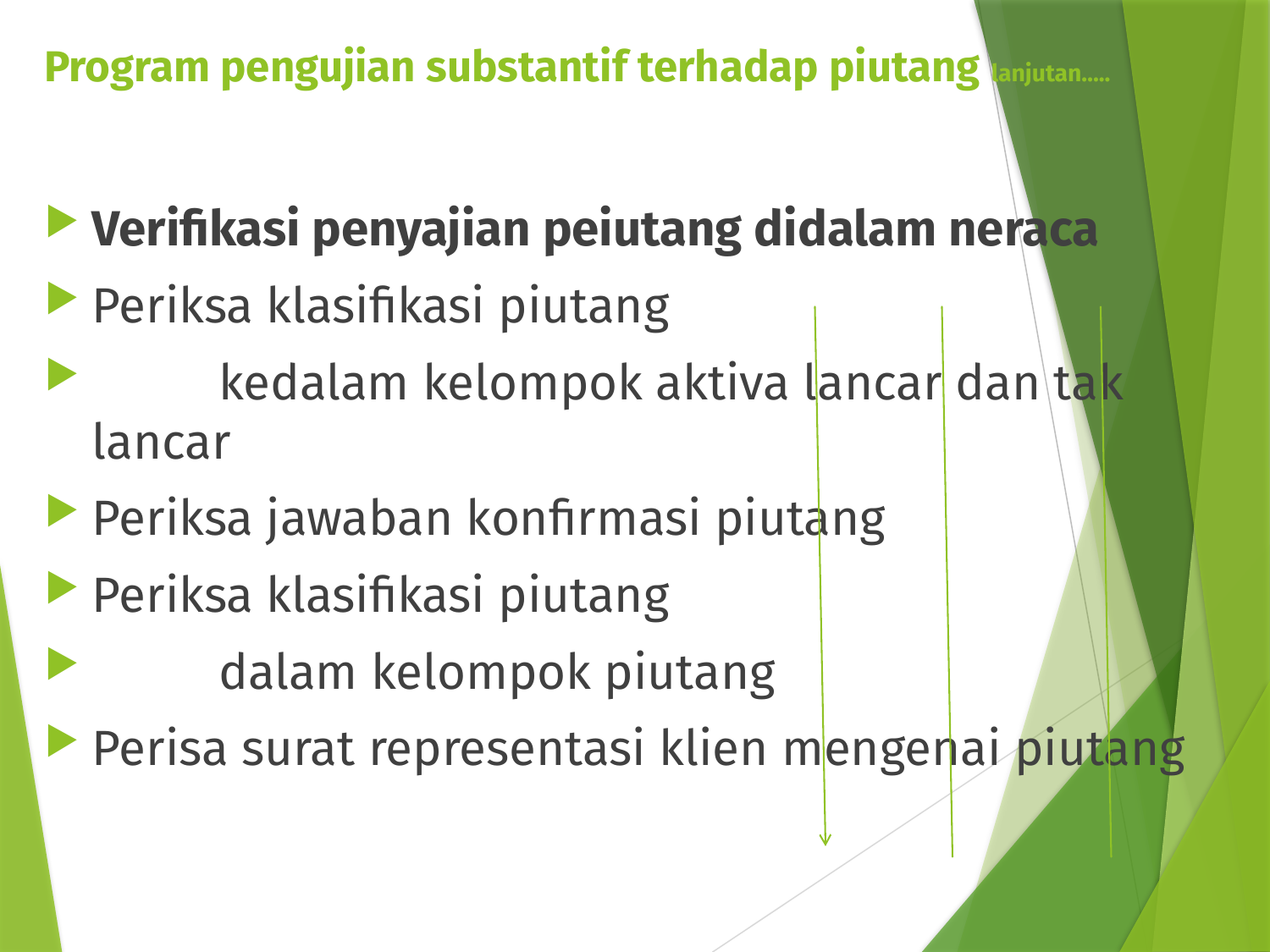

# Program pengujian substantif terhadap piutang lanjutan…..
Verifikasi penyajian peiutang didalam neraca
Periksa klasifikasi piutang
 	kedalam kelompok aktiva lancar dan tak lancar
Periksa jawaban konfirmasi piutang
Periksa klasifikasi piutang
 	dalam kelompok piutang
Perisa surat representasi klien mengenai piutang